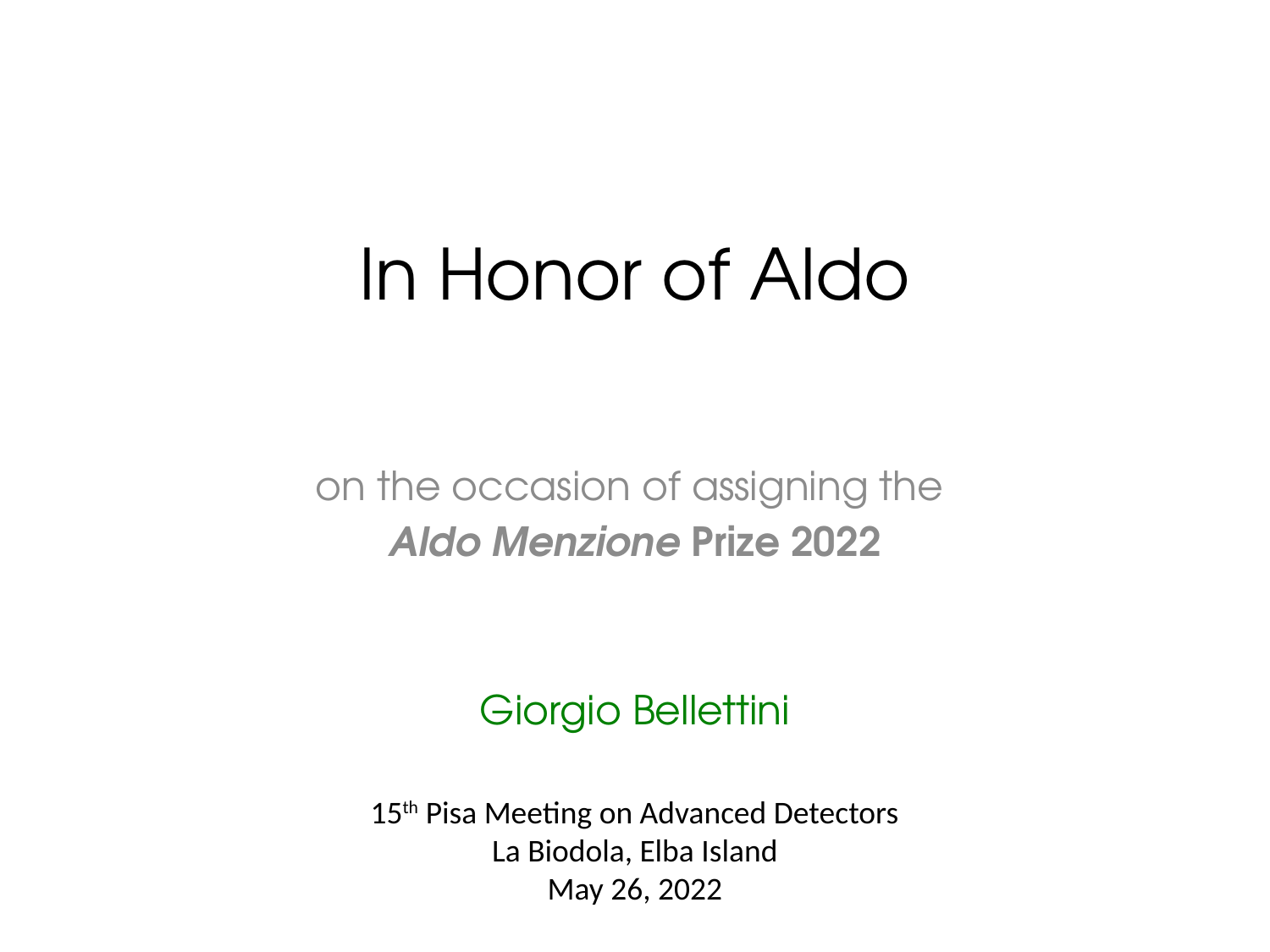

# In Honor of Aldo

on the occasion of assigning the
Aldo Menzione Prize 2022

Giorgio Bellettini
15th Pisa Meeting on Advanced Detectors
La Biodola, Elba Island
May 26, 2022